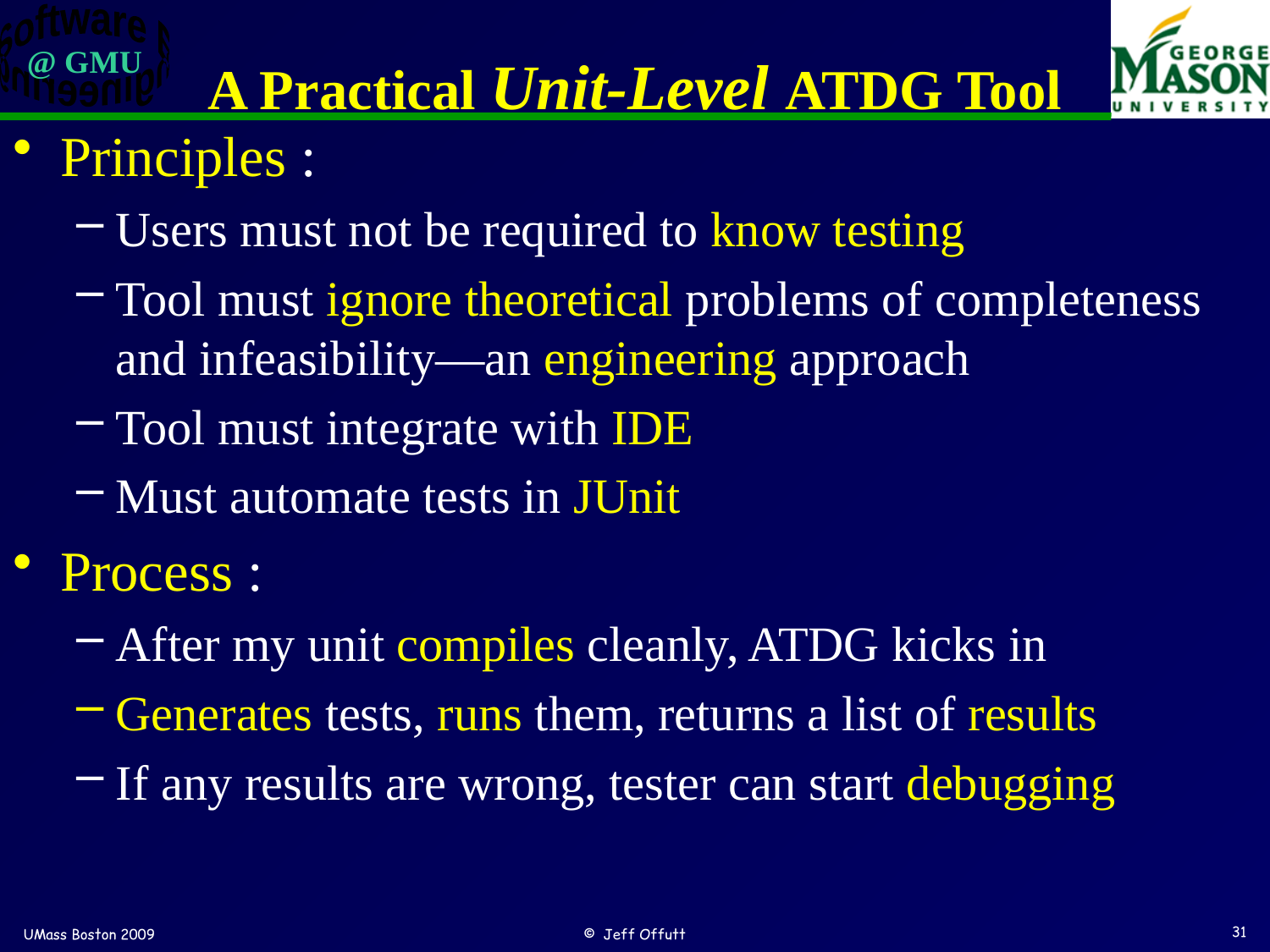

# A Practical Unit-Level ATDG Tool
Principles :
Users must not be required to know testing
Tool must ignore theoretical problems of completeness and infeasibility—an engineering approach
Tool must integrate with IDE
Must automate tests in JUnit
Process :
After my unit compiles cleanly, ATDG kicks in
Generates tests, runs them, returns a list of results
If any results are wrong, tester can start debugging
UMass Boston 2009
©  Jeff Offutt
31